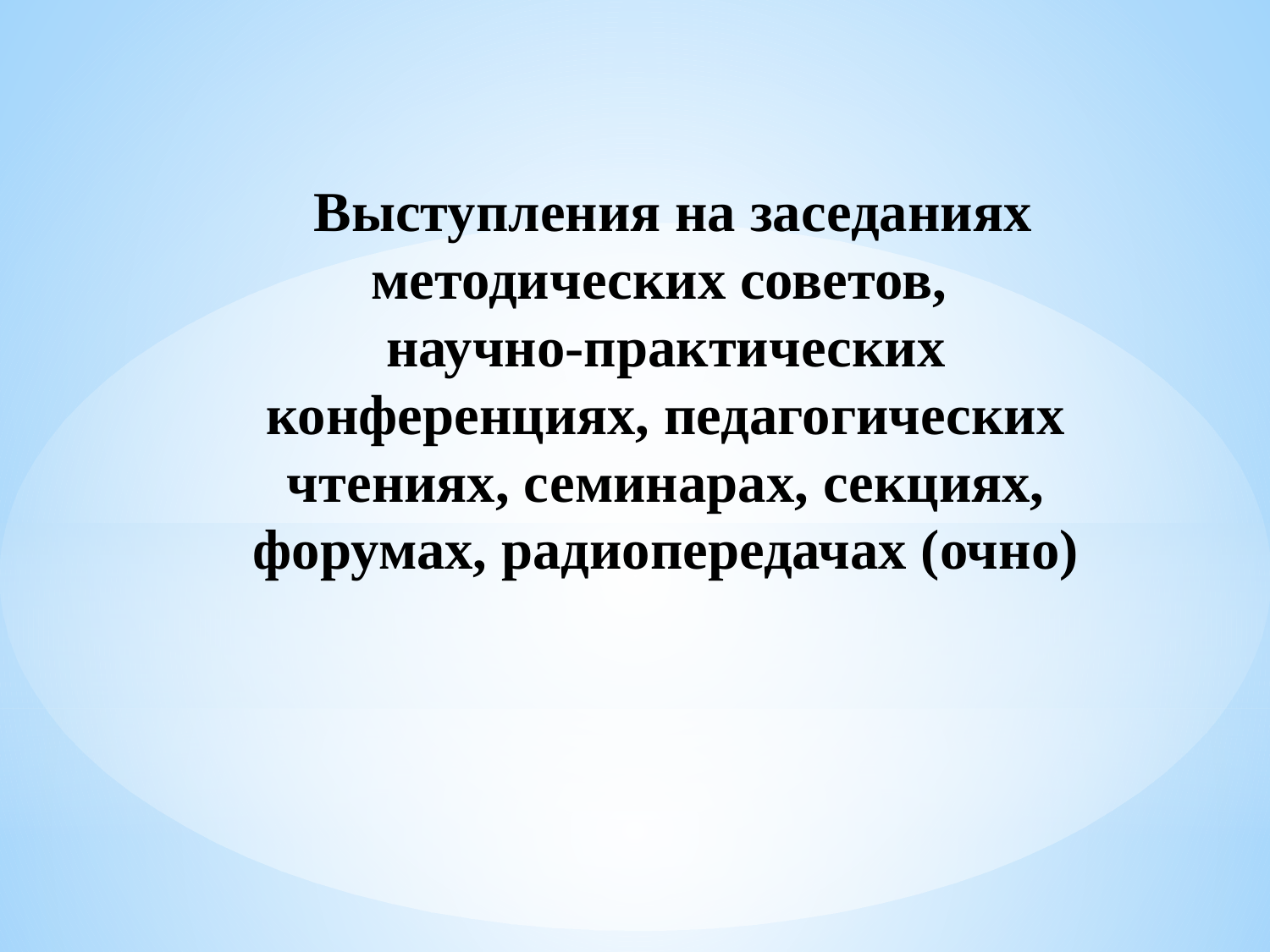

Выступления на заседаниях методических советов,
научно-практических конференциях, педагогических чтениях, семинарах, секциях, форумах, радиопередачах (очно)